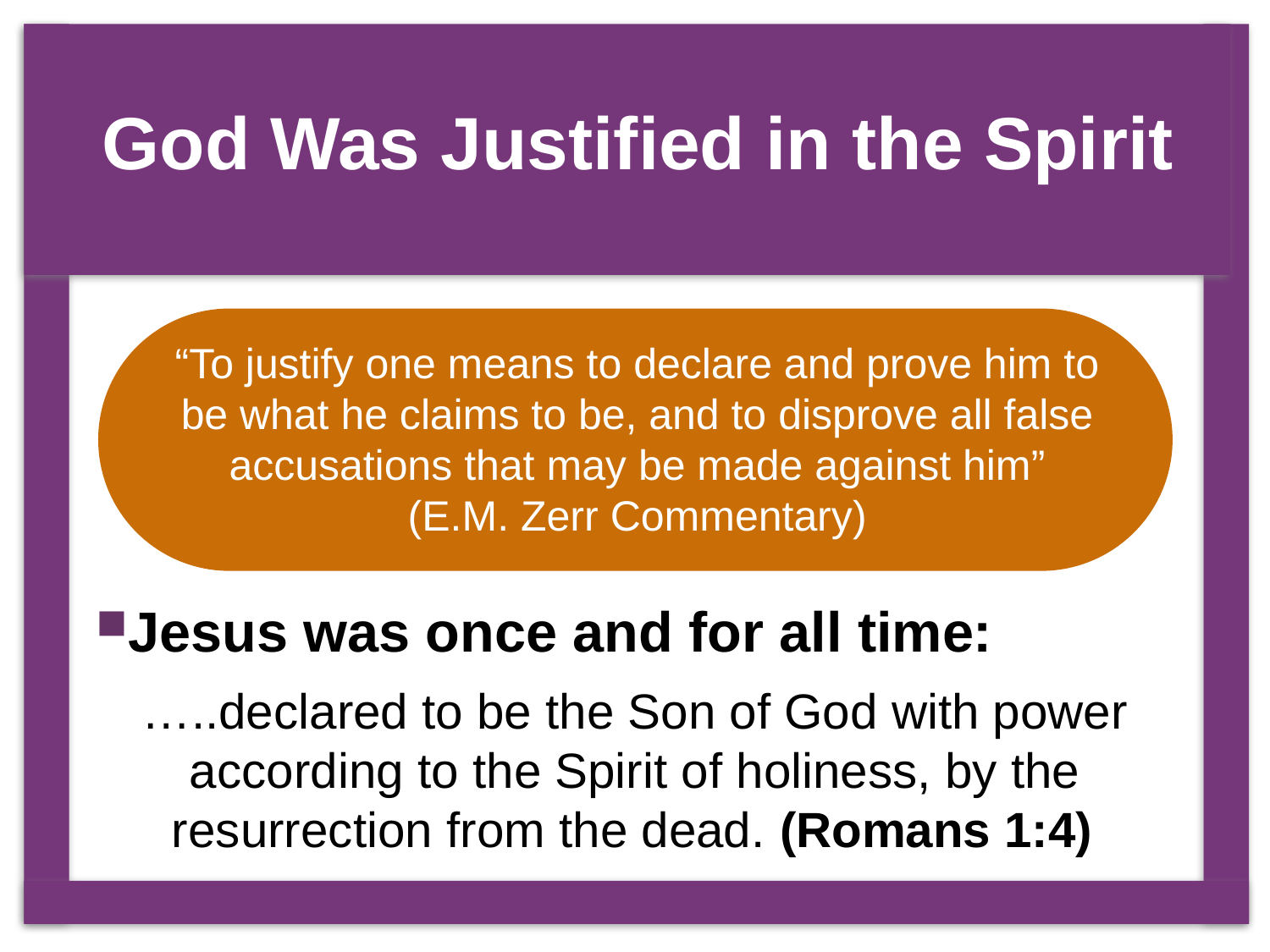

# God Was Justified in the Spirit

“To justify one means to declare and prove him to be what he claims to be, and to disprove all false accusations that may be made against him”
(E.M. Zerr Commentary)
Jesus was once and for all time:
…..declared to be the Son of God with power according to the Spirit of holiness, by the resurrection from the dead. (Romans 1:4)